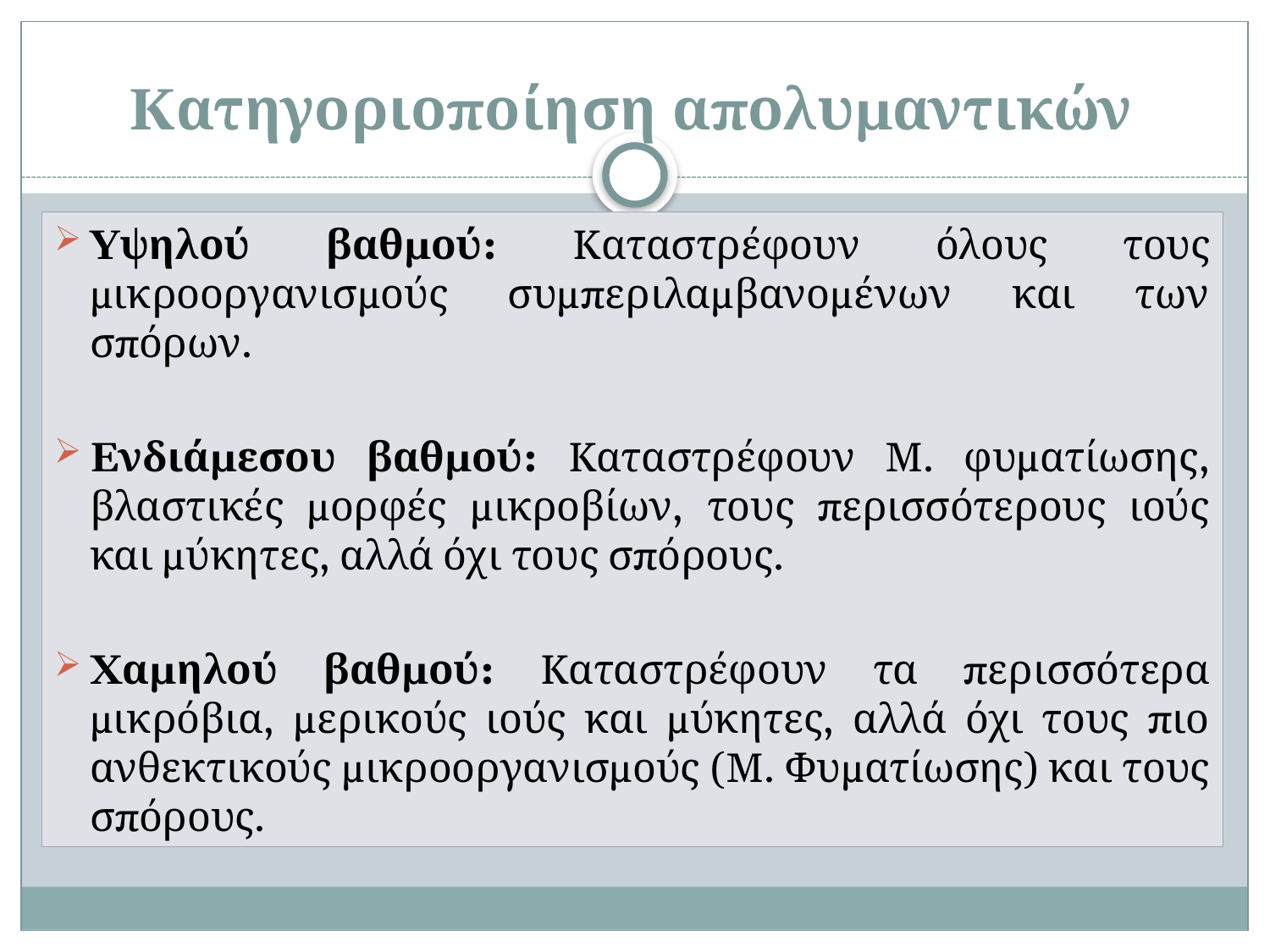

# Κατηγοριοποίηση απολυμαντικών
Υψηλού βαθμού: Καταστρέφουν όλους τους µικροοργανισµούς συµπεριλαµβανοµένων και των σπόρων.

Ενδιάμεσου βαθμού: Καταστρέφουν Μ. φυµατίωσης, βλαστικές µορφές µικροβίων, τους περισσότερους ιούς και µύκητες, αλλά όχι τους σπόρους.

Χαμηλού βαθμού: Καταστρέφουν τα περισσότερα µικρόβια, µερικούς ιούς και µύκητες, αλλά όχι τους πιο ανθεκτικούς µικροοργανισµούς (Μ. Φυµατίωσης) και τους σπόρους.